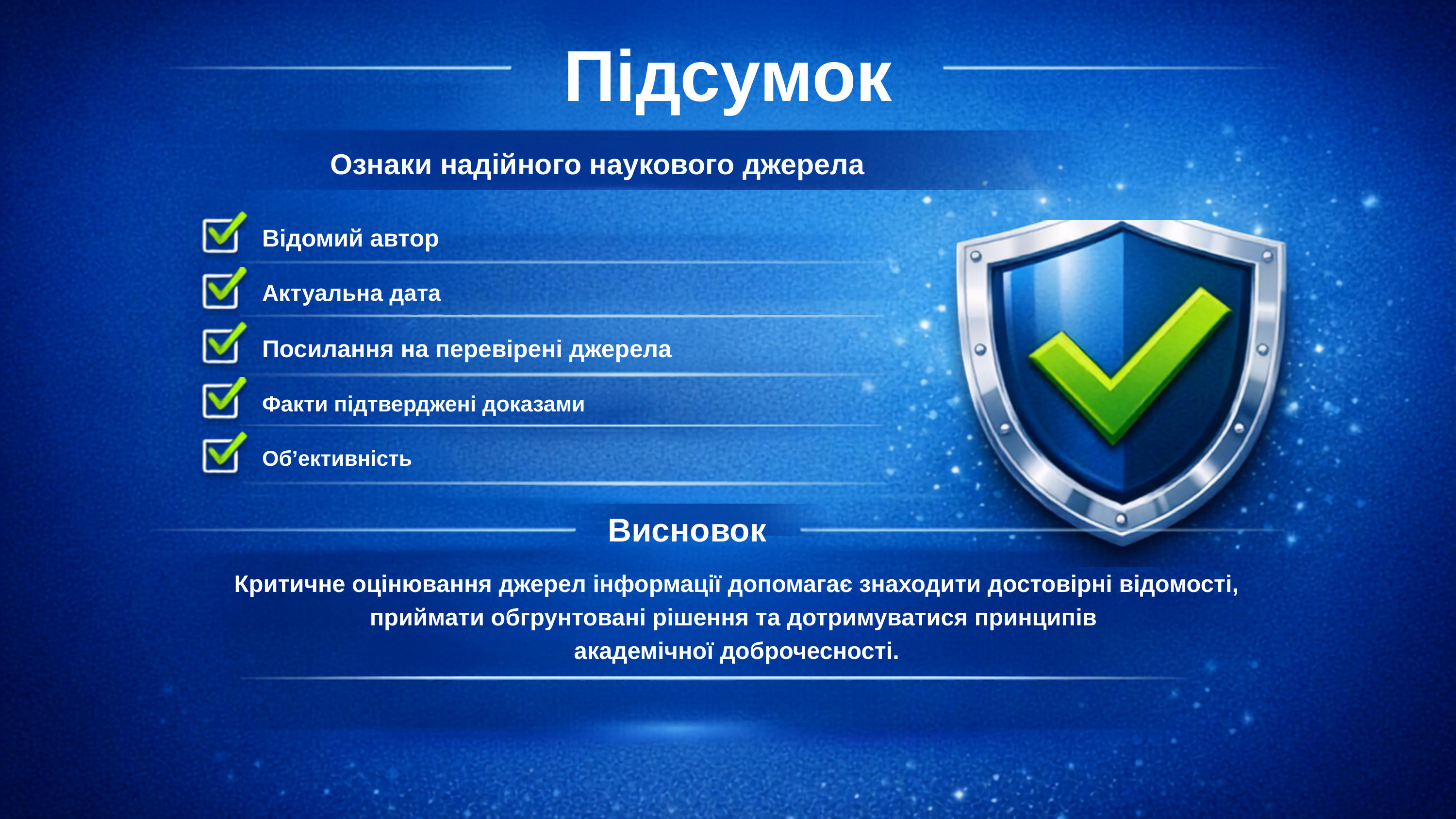

Підсумок

Ознаки надійного наукового джерела

Відомий автор

Актуальна дата

Посилання на перевірені джерела

Факти підтверджені доказами

Об’ективність

Висновок

Критичне оцінювання джерел інформації допомагає знаходити достовірні відомості, приймати обгрунтовані рішення та дотримуватися принципів
академічної доброчесності.